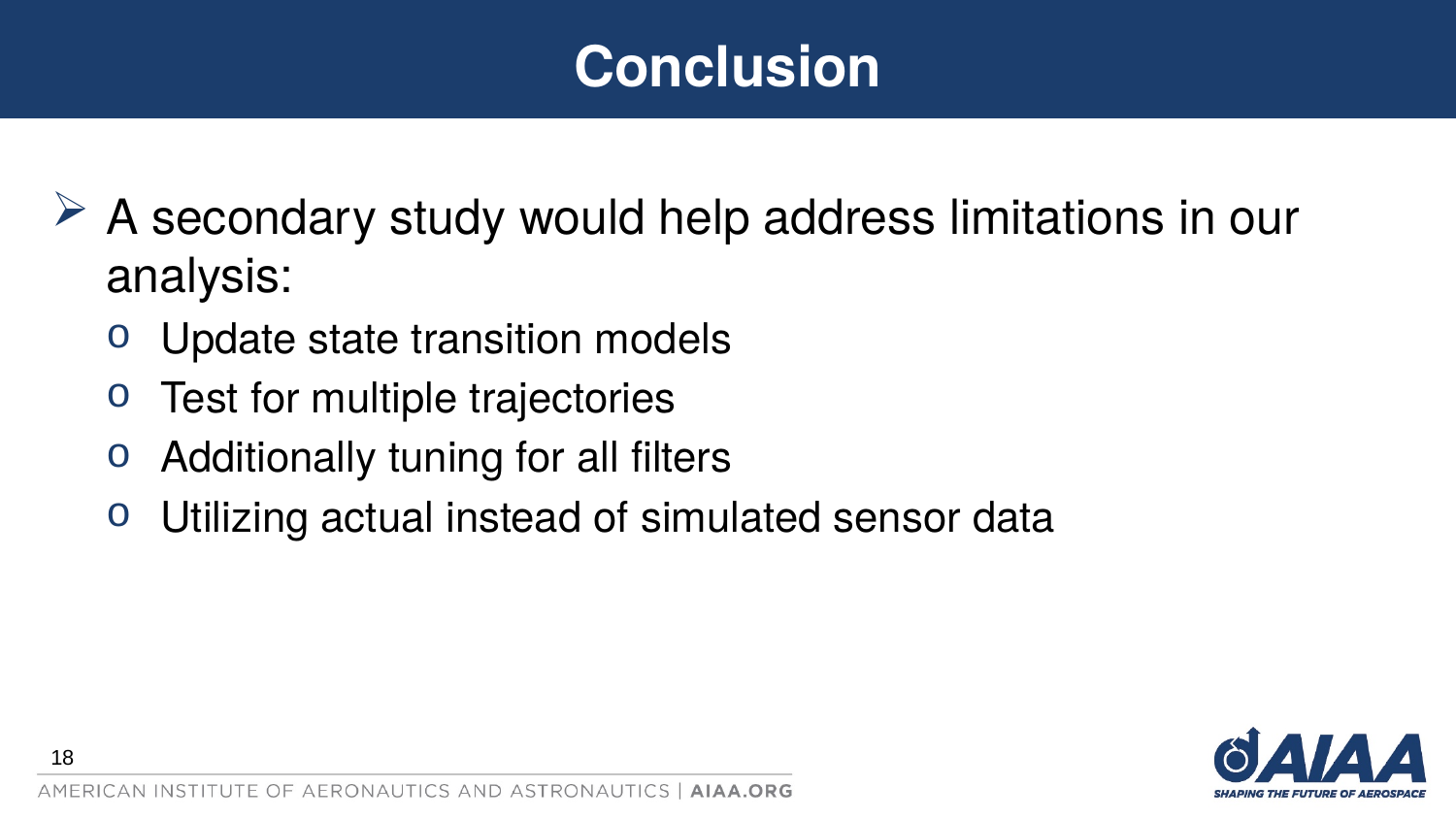

# Conclusion
A secondary study would help address limitations in our analysis:
Update state transition models
Test for multiple trajectories
Additionally tuning for all filters
Utilizing actual instead of simulated sensor data

18